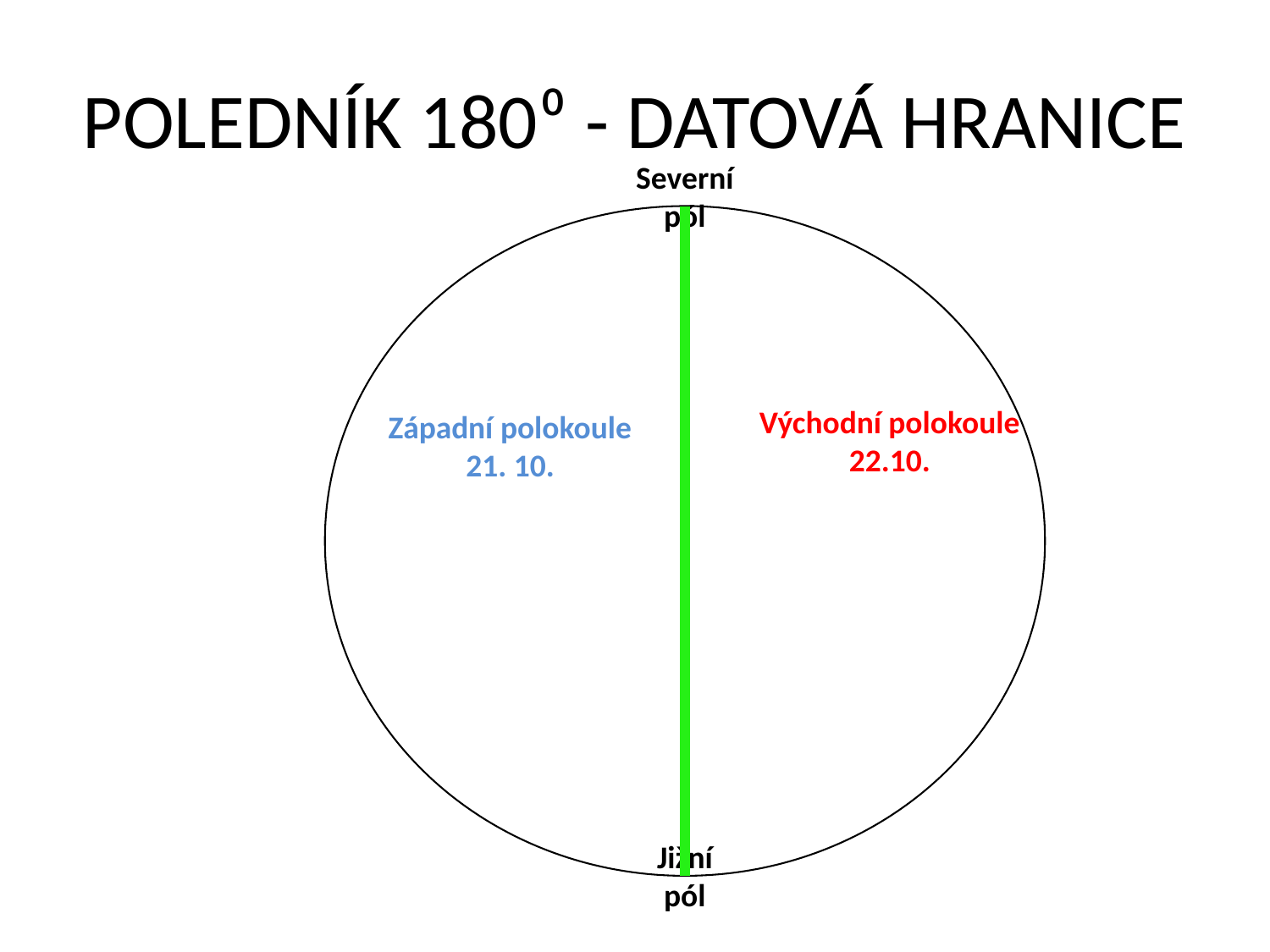

# POLEDNÍK 180⁰ - DATOVÁ HRANICE
Severní pól

Východní polokoule
22.10.
Západní polokoule
21. 10.
Jižní pól